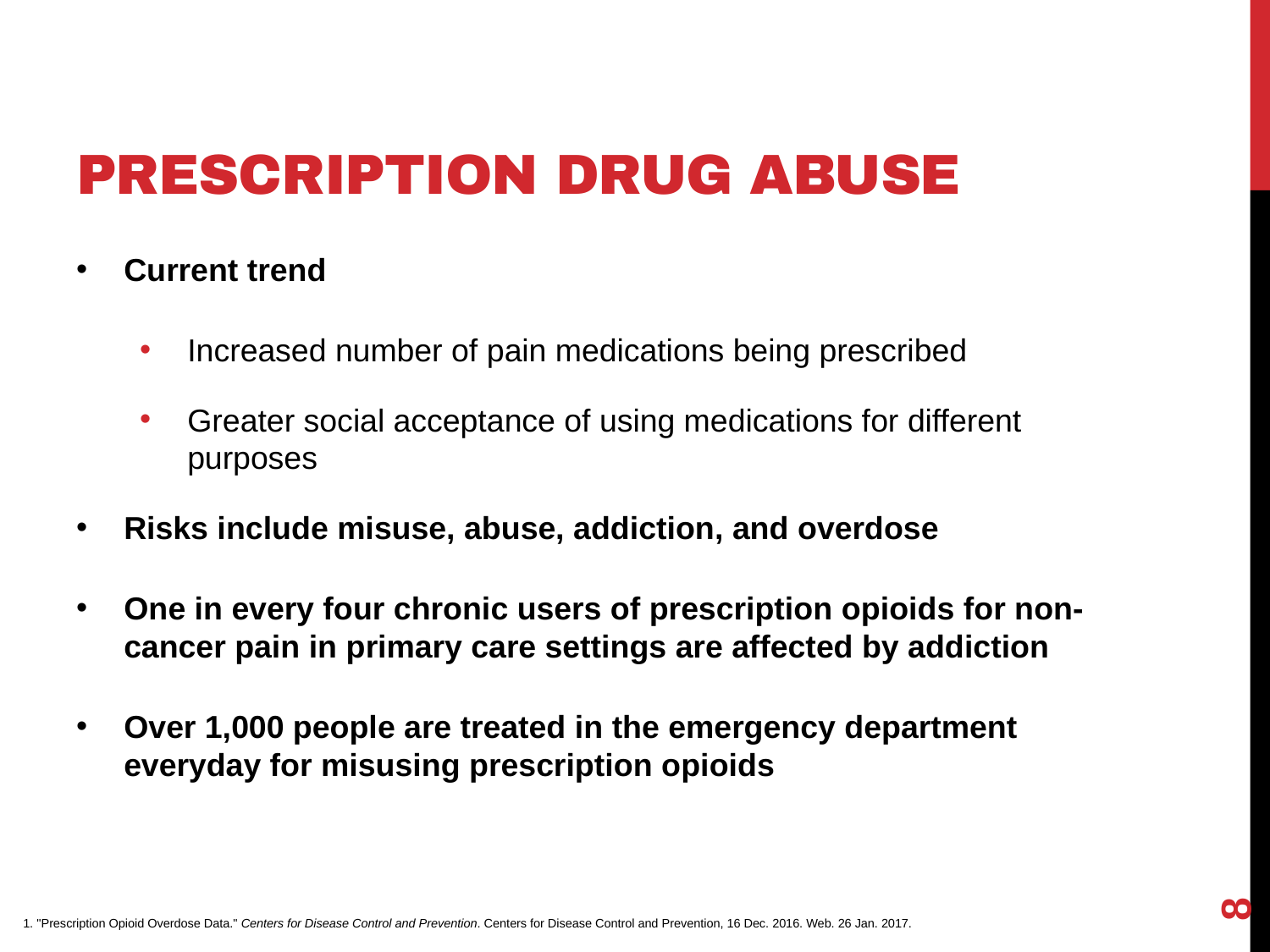

# Prescription drug abuse
Current trend
Increased number of pain medications being prescribed
Greater social acceptance of using medications for different purposes
Risks include misuse, abuse, addiction, and overdose
One in every four chronic users of prescription opioids for non-cancer pain in primary care settings are affected by addiction
Over 1,000 people are treated in the emergency department everyday for misusing prescription opioids
8
1. "Prescription Opioid Overdose Data." Centers for Disease Control and Prevention. Centers for Disease Control and Prevention, 16 Dec. 2016. Web. 26 Jan. 2017.